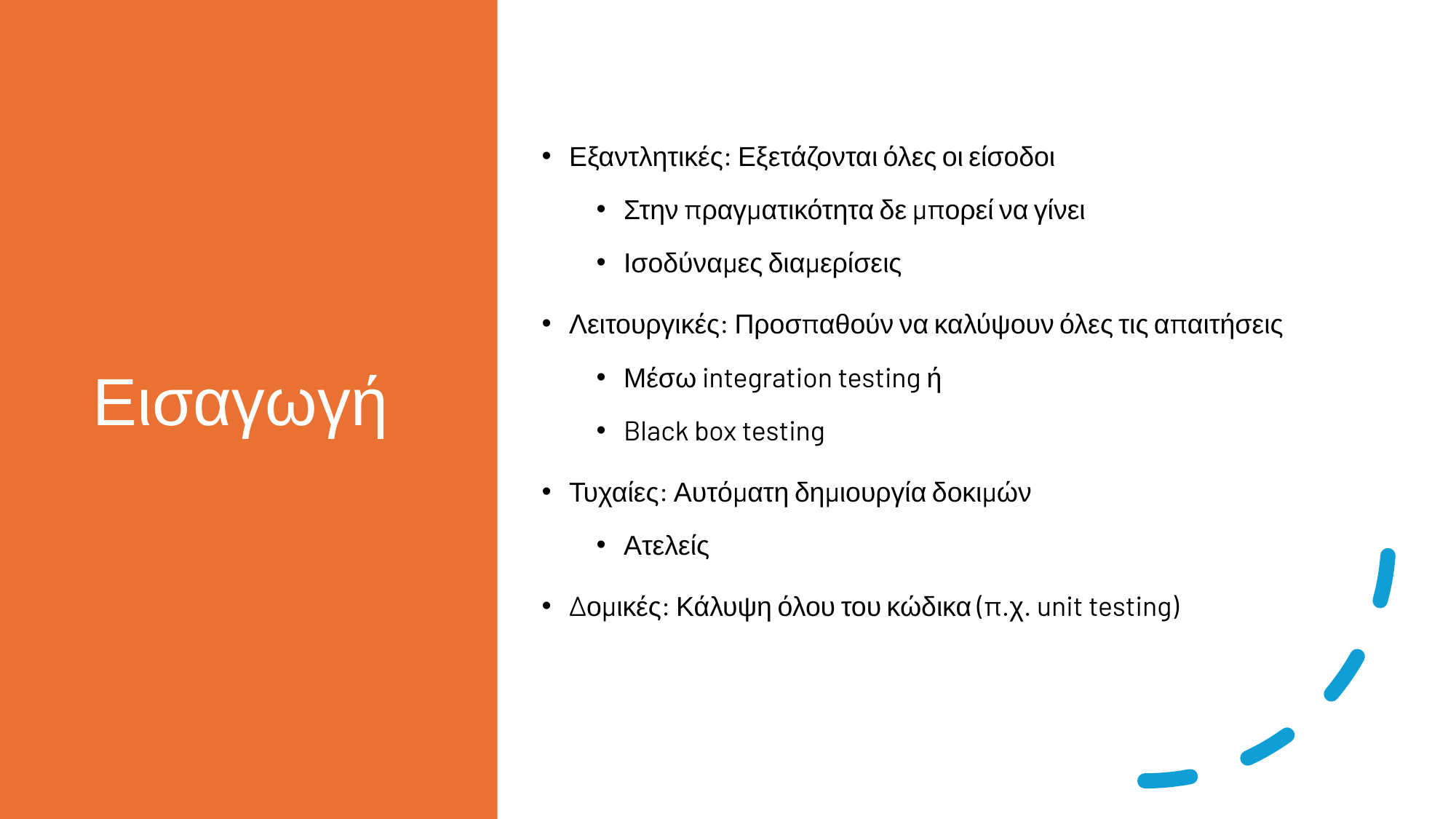

# Εισαγωγή
Εξαντλητικές: Εξετάζονται όλες οι είσοδοι
Στην πραγματικότητα δε μπορεί να γίνει
Ισοδύναμες διαμερίσεις
Λειτουργικές: Προσπαθούν να καλύψουν όλες τις απαιτήσεις
Μέσω integration testing ή
Black box testing
Τυχαίες: Αυτόματη δημιουργία δοκιμών
Ατελείς
Δομικές: Κάλυψη όλου του κώδικα (π.χ. unit testing)